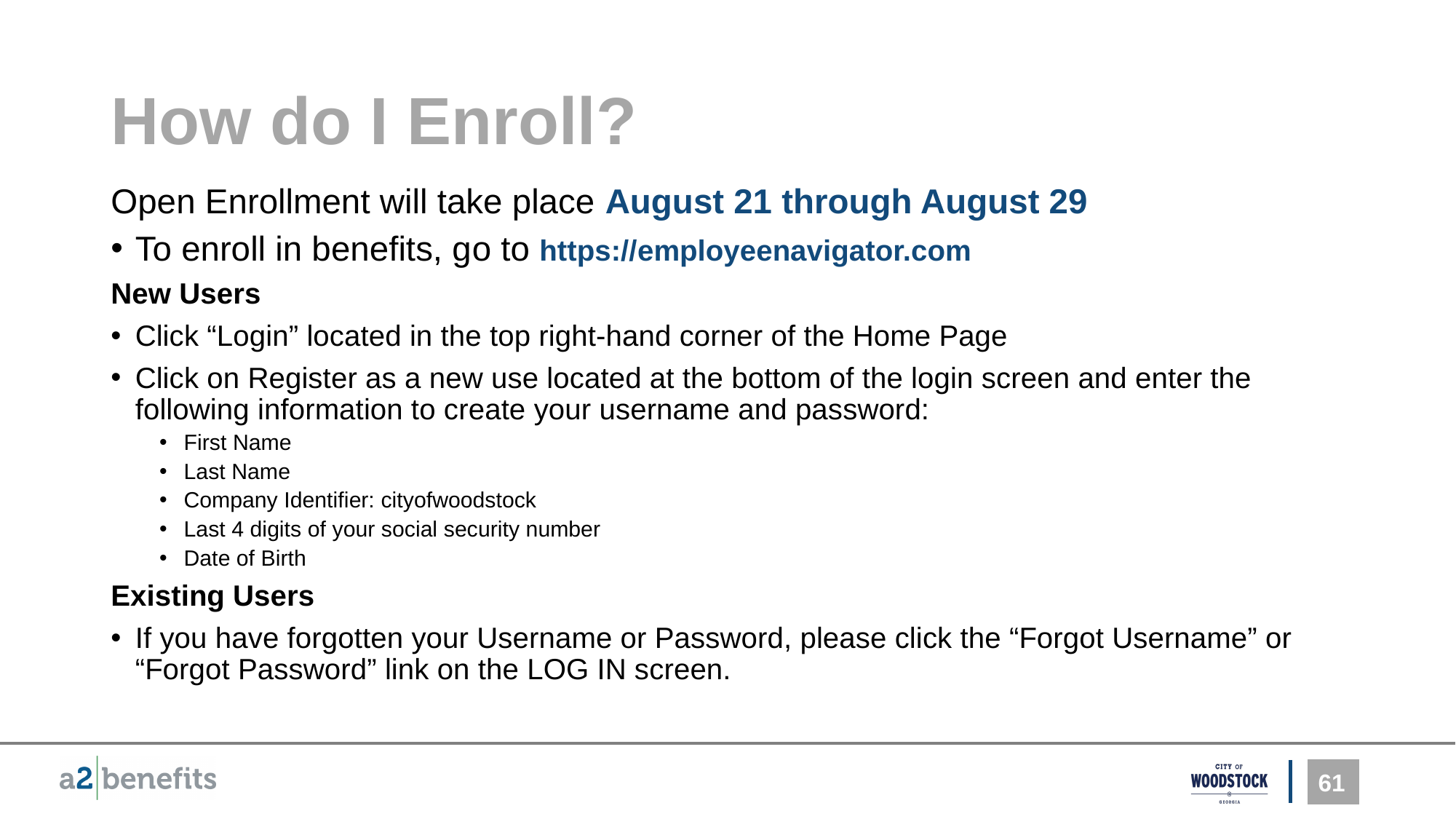

# How do I Enroll?
Open Enrollment will take place August 21 through August 29
To enroll in benefits, go to https://employeenavigator.com
New Users
Click “Login” located in the top right-hand corner of the Home Page
Click on Register as a new use located at the bottom of the login screen and enter the following information to create your username and password:
First Name
Last Name
Company Identifier: cityofwoodstock
Last 4 digits of your social security number
Date of Birth
Existing Users
If you have forgotten your Username or Password, please click the “Forgot Username” or “Forgot Password” link on the LOG IN screen.

61